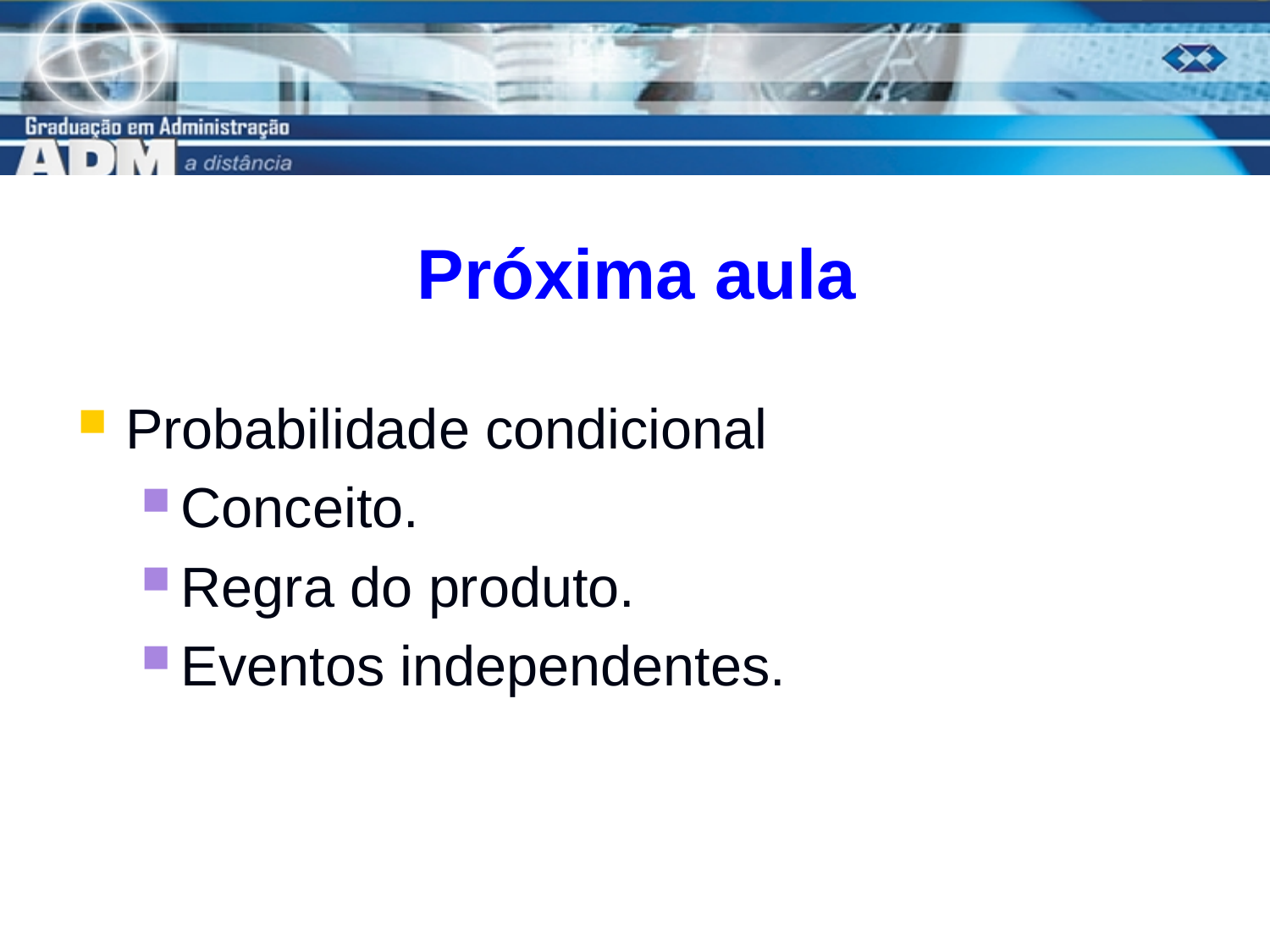

# Próxima aula
Probabilidade condicional
Conceito.
Regra do produto.
Eventos independentes.
27